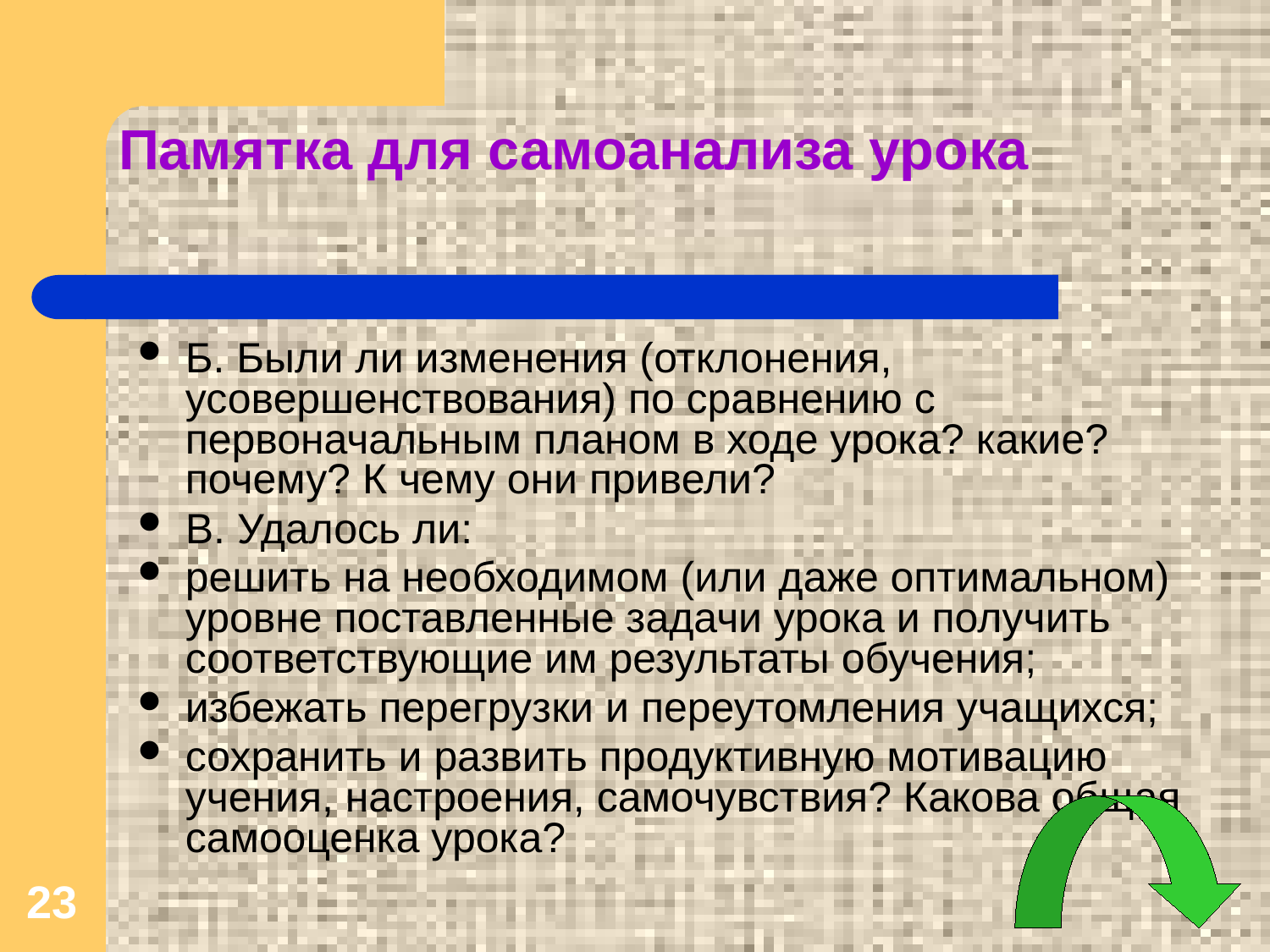

Памятка для самоанализа урока

Б. Были ли изменения (отклонения, усовершенствования) по сравнению с первоначальным планом в ходе урока? какие? почему? К чему они привели?
В. Удалось ли:
решить на необходимом (или даже оптимальном) уровне поставленные задачи урока и получить соответствующие им результаты обучения;
избежать перегрузки и переутомления учащихся;
сохранить и развить продуктивную мотивацию учения, настроения, самочувствия? Какова общая самооценка урока?

23